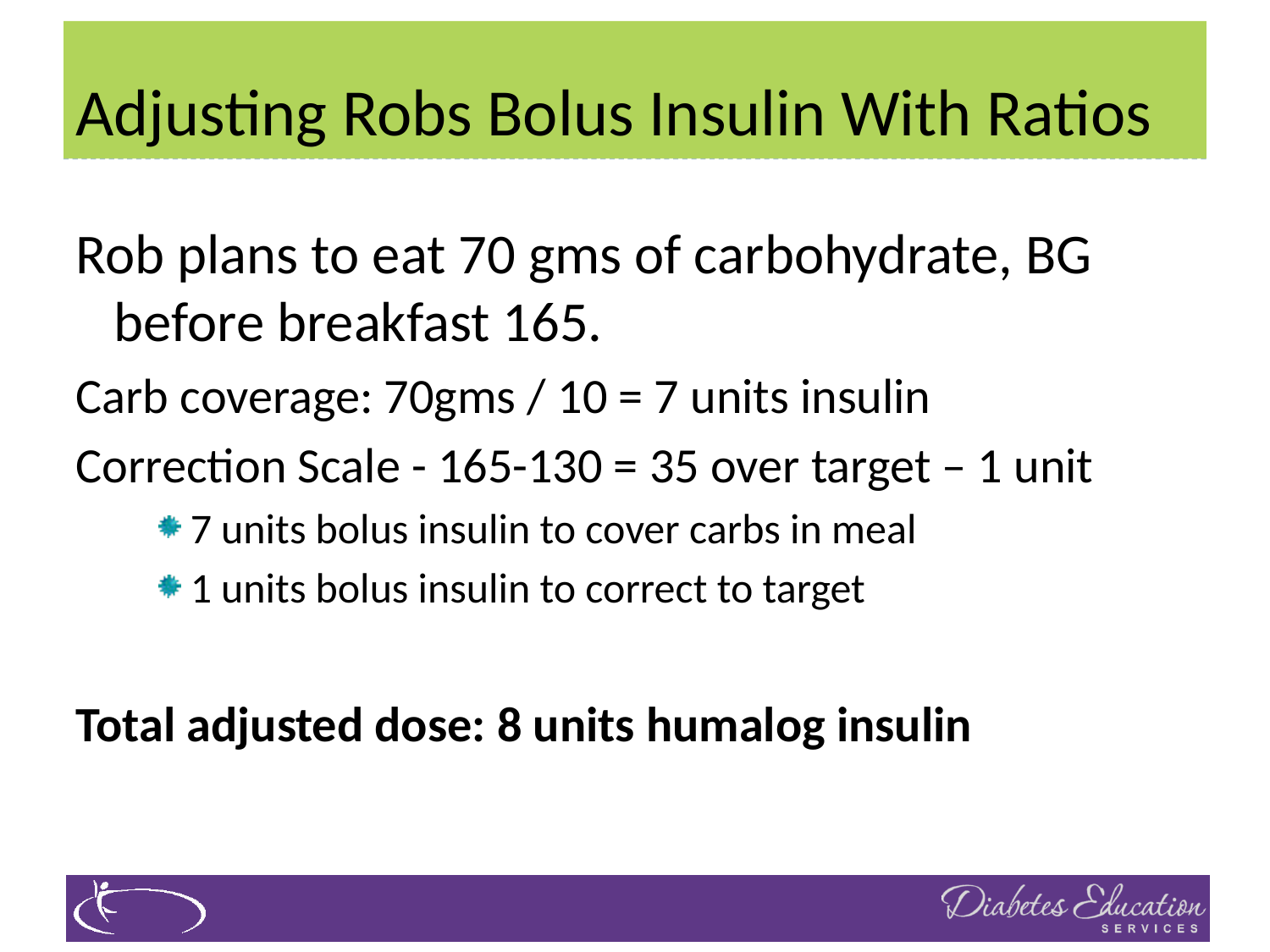

# Adjusting Robs Bolus Insulin With Ratios
Rob plans to eat 70 gms of carbohydrate, BG before breakfast 165.
Carb coverage: 70gms / 10 = 7 units insulin
Correction Scale - 165-130 = 35 over target – 1 unit
7 units bolus insulin to cover carbs in meal
1 units bolus insulin to correct to target

Total adjusted dose: 8 units humalog insulin